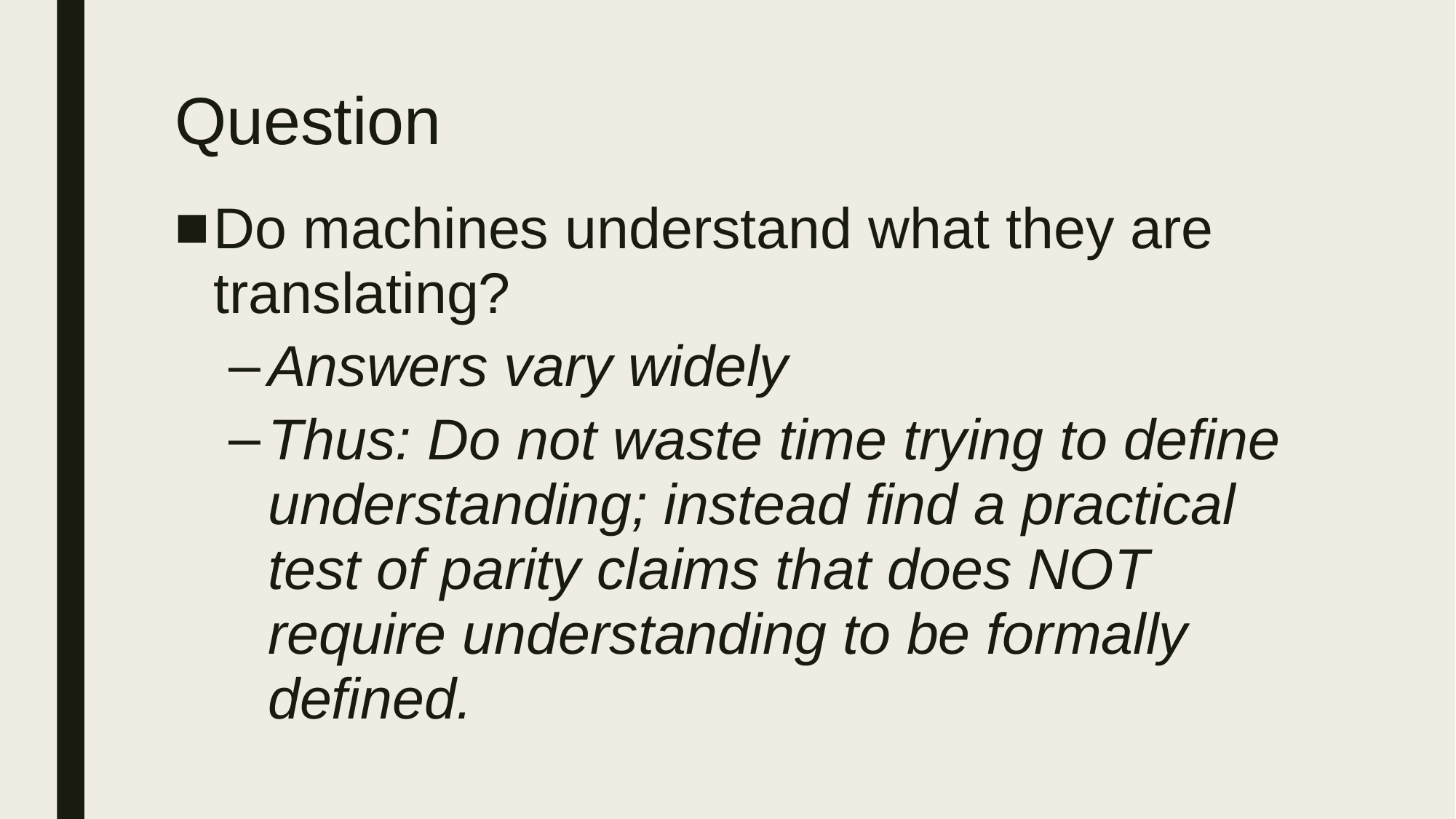

# Question
Do machines understand what they are translating?
Answers vary widely
Thus: Do not waste time trying to define understanding; instead find a practical test of parity claims that does NOT require understanding to be formally defined.